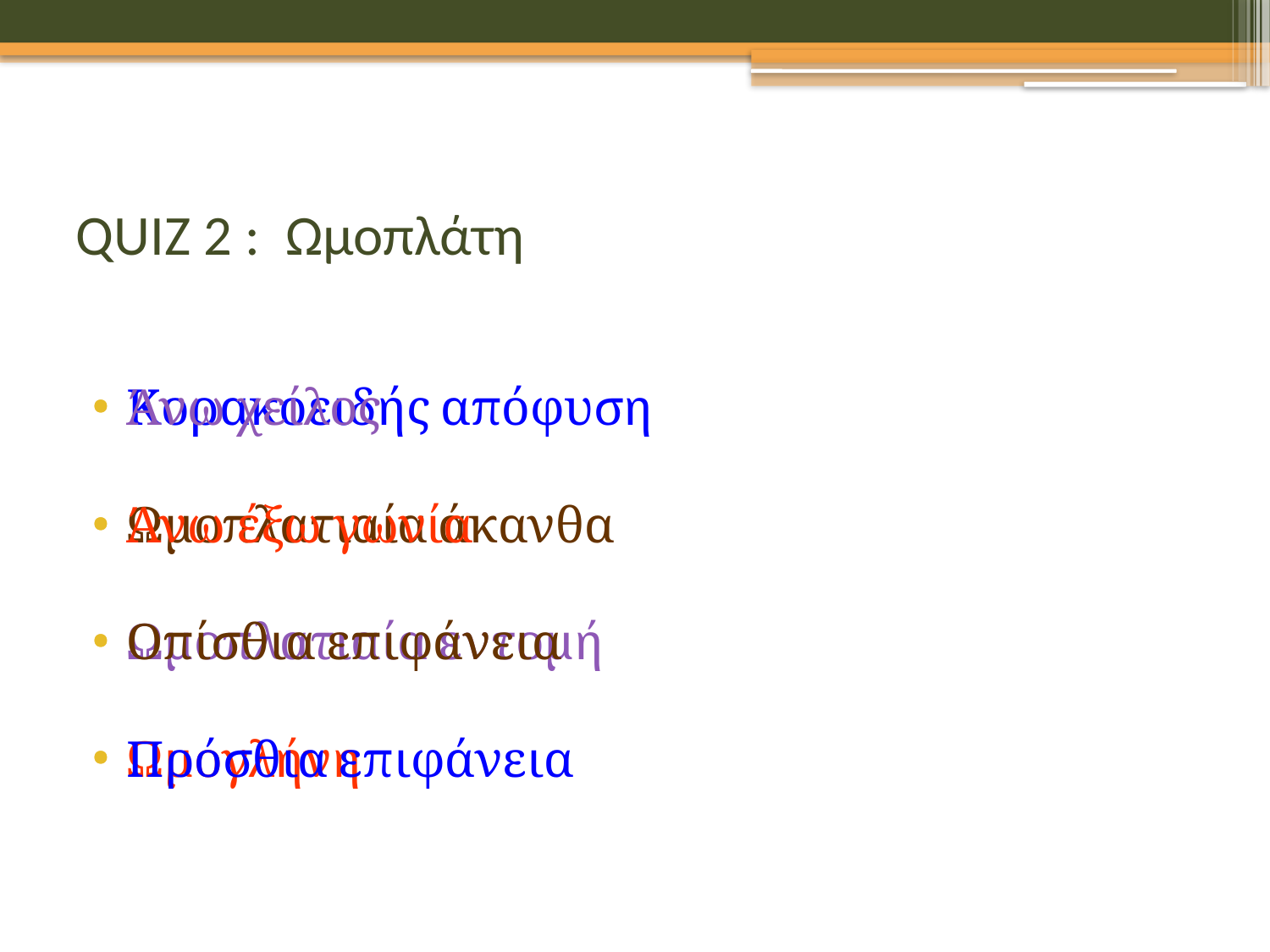

# QUIZ 2 :  Ωμοπλάτη

Κορακοειδής απόφυση

Ωμοπλατιαία άκανθα

Ωμοπλατιαία εντομή

Ωμογλήνη

Άνω χείλος

Άνω έξω γωνία

Οπίσθια επιφάνεια

Πρόσθια επιφάνεια